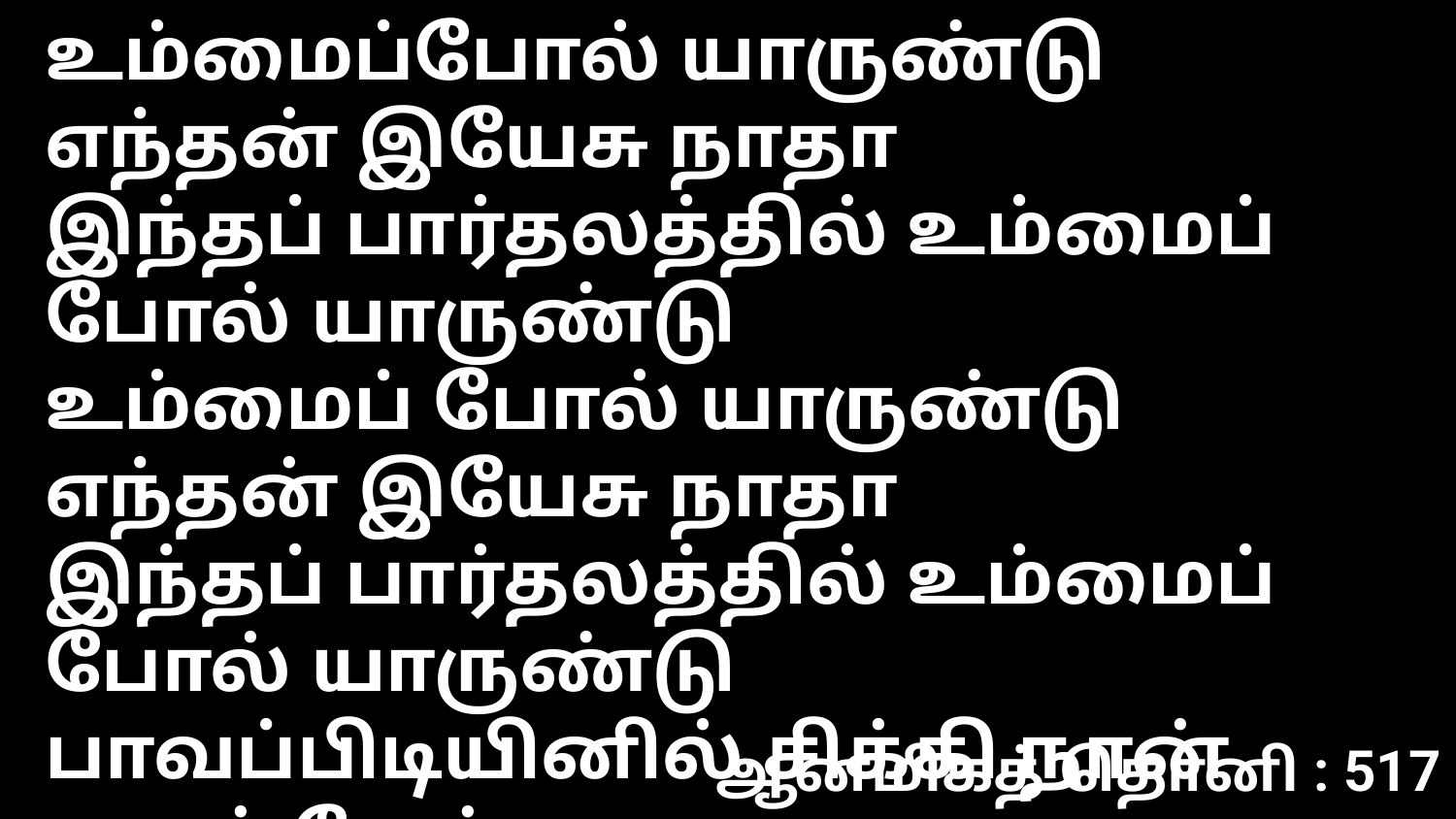

உம்மைப்போல் யாருண்டு எந்தன் இயேசு நாதா
இந்தப் பார்தலத்தில் உம்மைப் போல் யாருண்டு
உம்மைப் போல் யாருண்டு எந்தன் இயேசு நாதா
இந்தப் பார்தலத்தில் உம்மைப் போல் யாருண்டு
பாவப்பிடியினில் சிக்கி நான் உழன்றேன்
தேவா தம் அன்பினால் மன்னித்தீர்
பாவப்பிடியினில் சிக்கி நான் உழன்றேன்
தேவா தம் அன்பினால் மன்னித்தீர்.

ஆன்மிகத் தொனி : 517